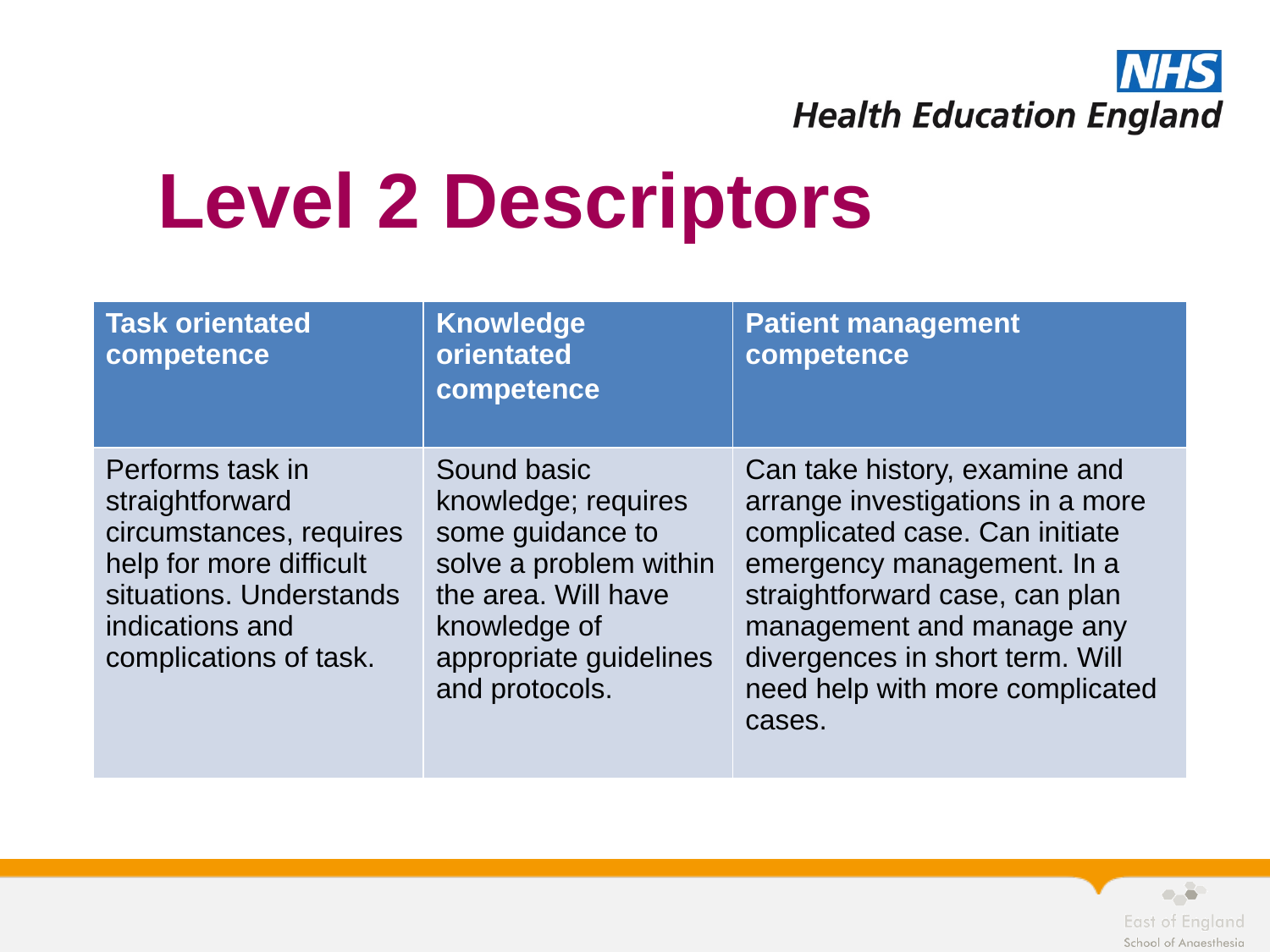

# Level 2 Descriptors
| Task orientated competence | Knowledge orientated competence | Patient management competence |
| --- | --- | --- |
| Performs task in straightforward circumstances, requires help for more difficult situations. Understands indications and complications of task. | Sound basic knowledge; requires some guidance to solve a problem within the area. Will have knowledge of appropriate guidelines and protocols. | Can take history, examine and arrange investigations in a more complicated case. Can initiate emergency management. In a straightforward case, can plan management and manage any divergences in short term. Will need help with more complicated cases. |